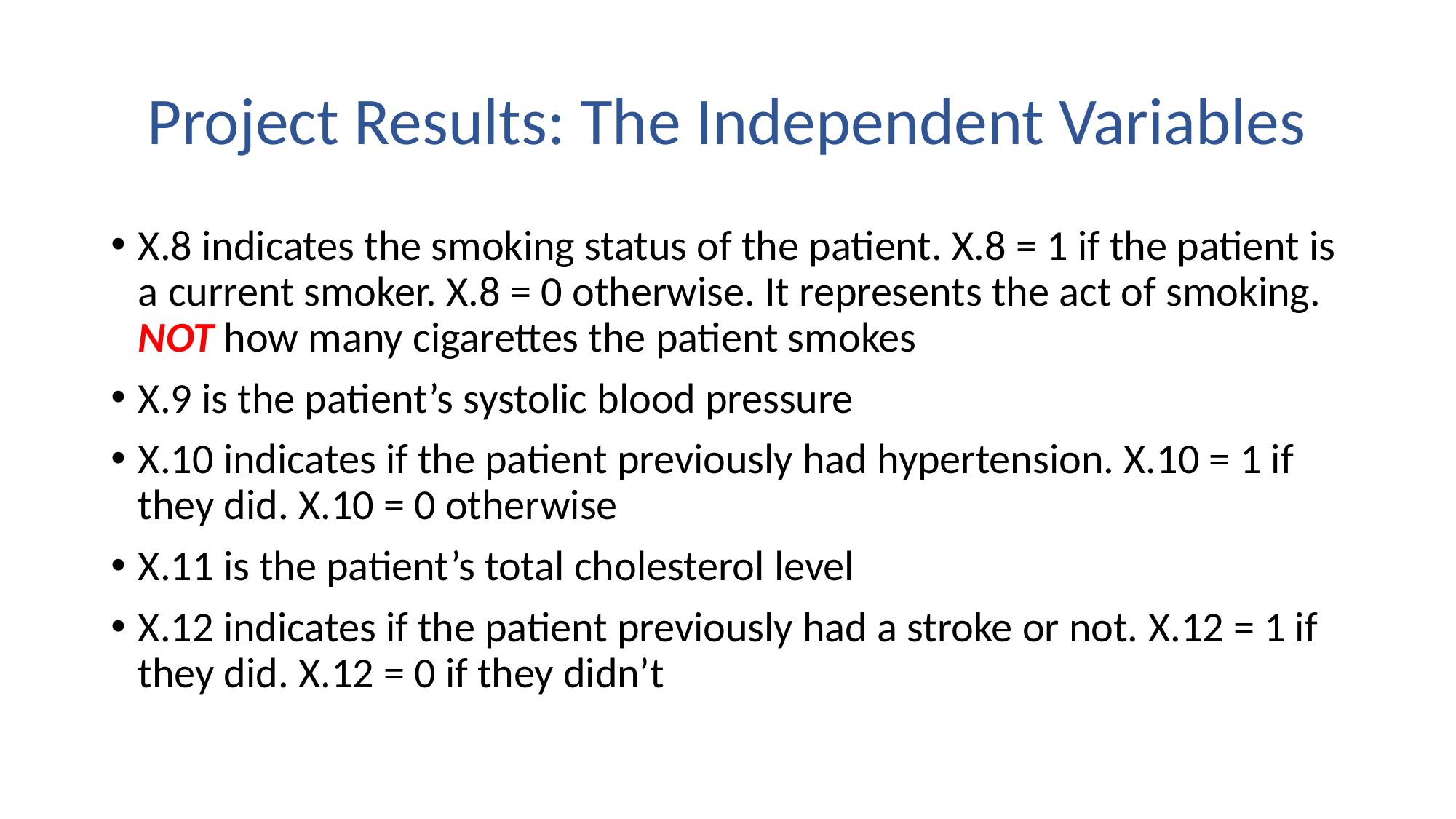

# Project Results: The Independent Variables
X.8 indicates the smoking status of the patient. X.8 = 1 if the patient is a current smoker. X.8 = 0 otherwise. It represents the act of smoking. NOT how many cigarettes the patient smokes
X.9 is the patient’s systolic blood pressure
X.10 indicates if the patient previously had hypertension. X.10 = 1 if they did. X.10 = 0 otherwise
X.11 is the patient’s total cholesterol level
X.12 indicates if the patient previously had a stroke or not. X.12 = 1 if they did. X.12 = 0 if they didn’t